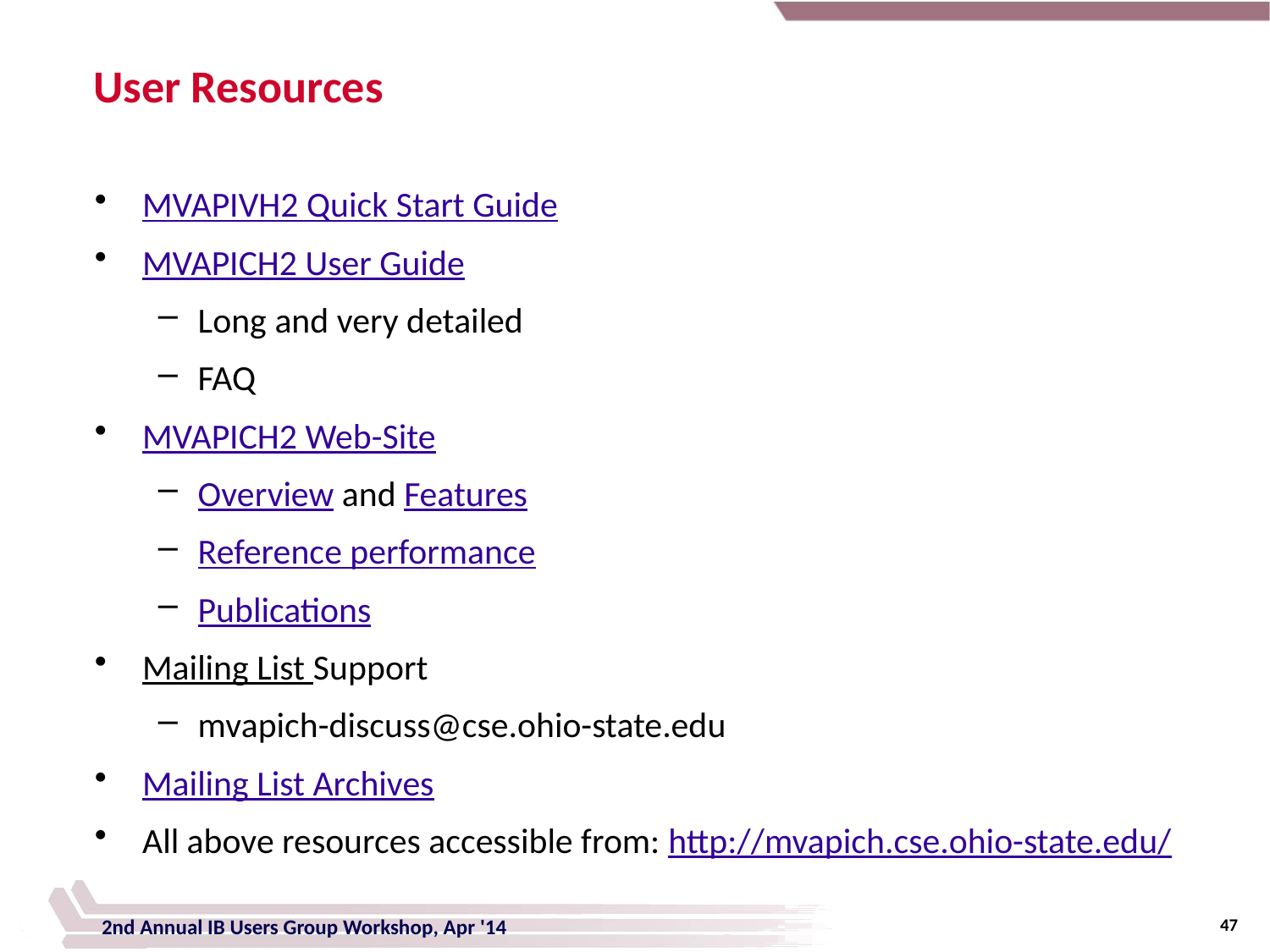

# User Resources
MVAPIVH2 Quick Start Guide
MVAPICH2 User Guide
Long and very detailed
FAQ
MVAPICH2 Web-Site
Overview and Features
Reference performance
Publications
Mailing List Support
mvapich-discuss@cse.ohio-state.edu
Mailing List Archives
All above resources accessible from: http://mvapich.cse.ohio-state.edu/
47
2nd Annual IB Users Group Workshop, Apr '14